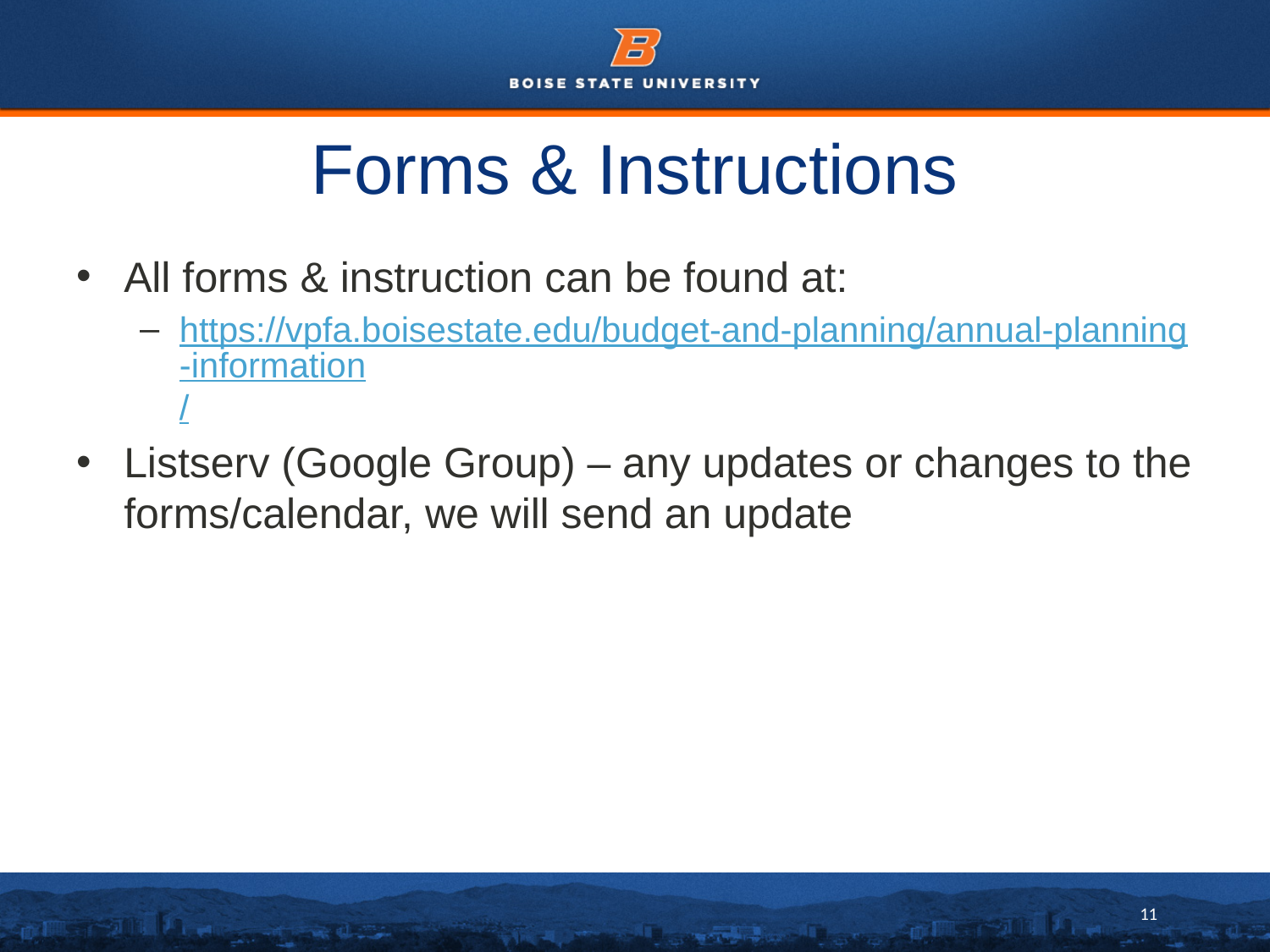

# Forms & Instructions
All forms & instruction can be found at:
https://vpfa.boisestate.edu/budget-and-planning/annual-planning-information/
Listserv (Google Group) – any updates or changes to the forms/calendar, we will send an update